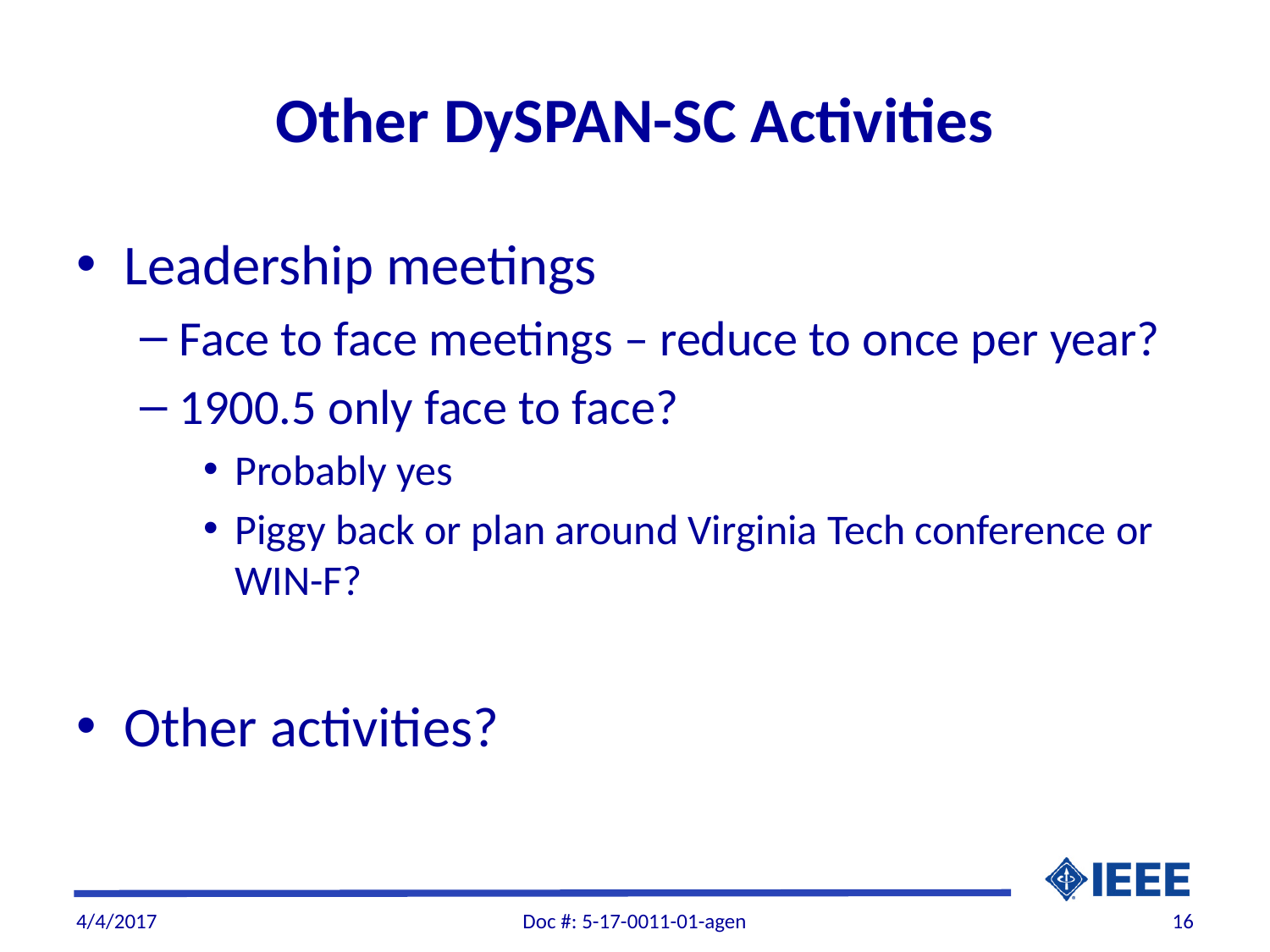

# Other DySPAN-SC Activities
Leadership meetings
Face to face meetings – reduce to once per year?
1900.5 only face to face?
Probably yes
Piggy back or plan around Virginia Tech conference or WIN-F?

Other activities?
4/4/2017
Doc #: 5-17-0011-01-agen
16